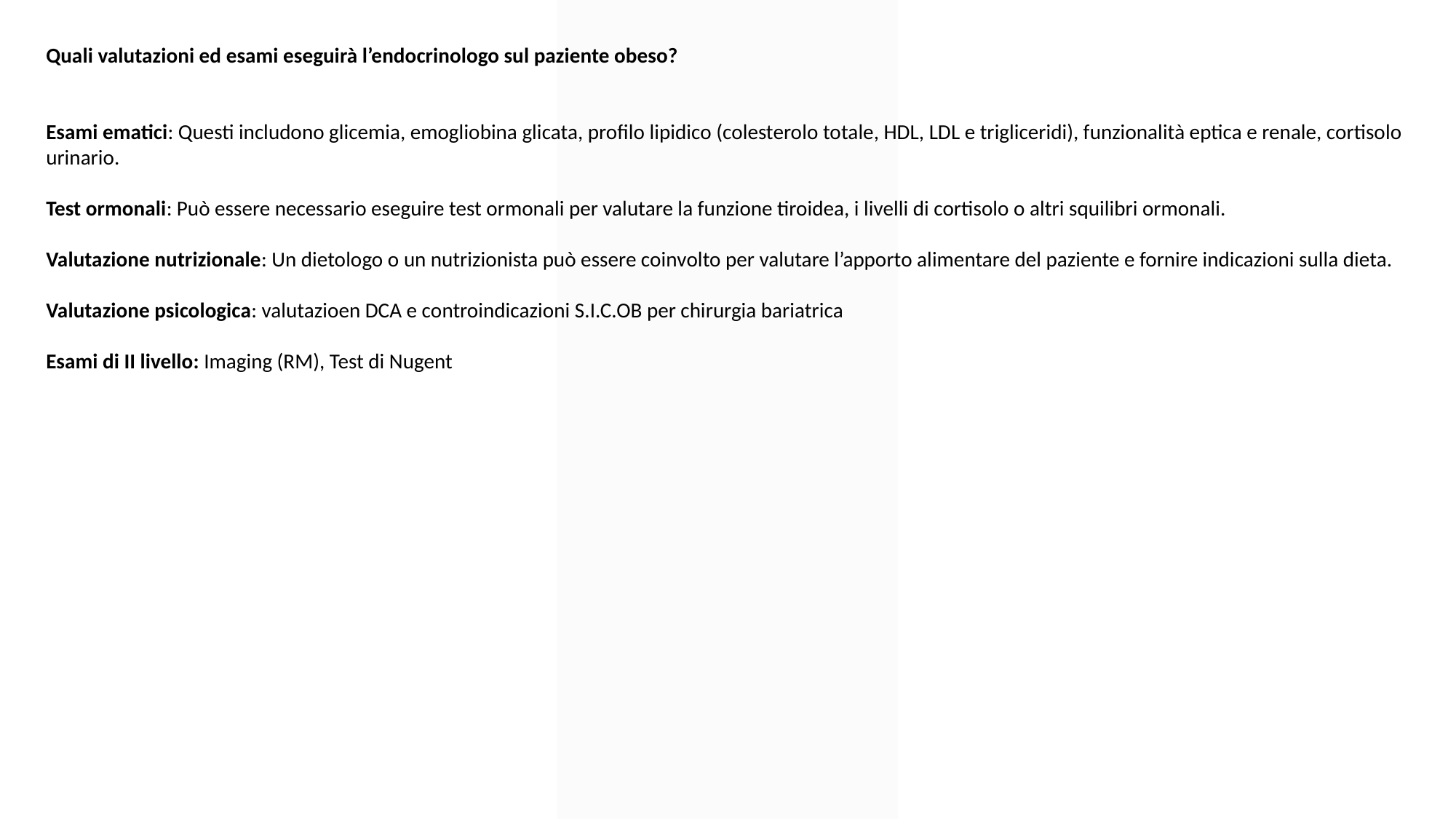

Quali valutazioni ed esami eseguirà l’endocrinologo sul paziente obeso?

Esami ematici: Questi includono glicemia, emogliobina glicata, profilo lipidico (colesterolo totale, HDL, LDL e trigliceridi), funzionalità eptica e renale, cortisolo urinario.

Test ormonali: Può essere necessario eseguire test ormonali per valutare la funzione tiroidea, i livelli di cortisolo o altri squilibri ormonali.

Valutazione nutrizionale: Un dietologo o un nutrizionista può essere coinvolto per valutare l’apporto alimentare del paziente e fornire indicazioni sulla dieta.

Valutazione psicologica: valutazioen DCA e controindicazioni S.I.C.OB per chirurgia bariatrica

Esami di II livello: Imaging (RM), Test di Nugent